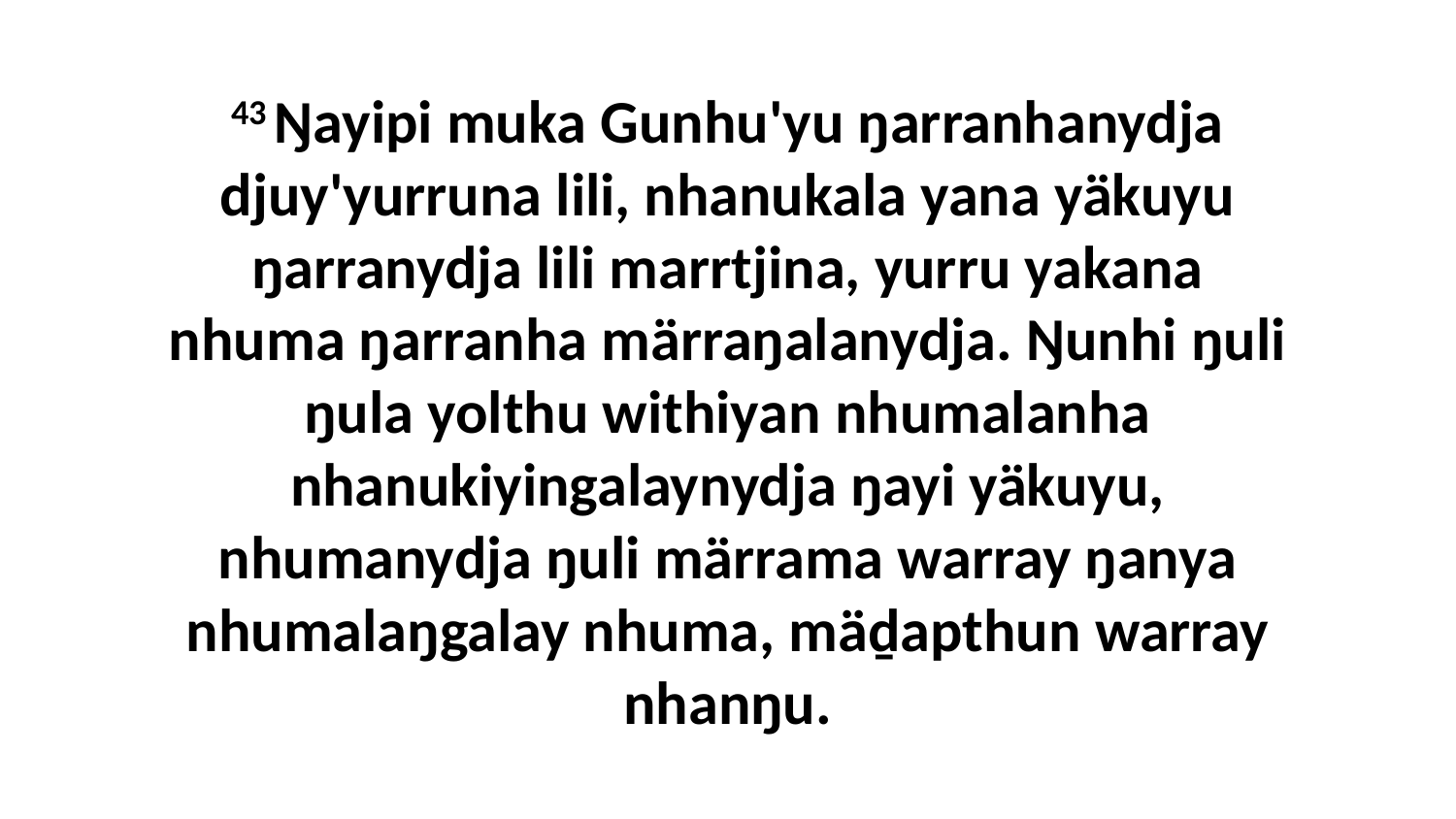

43 Ŋayipi muka Gunhu'yu ŋarranhanydja djuy'yurruna lili, nhanukala yana yäkuyu ŋarranydja lili marrtjina, yurru yakana nhuma ŋarranha märraŋalanydja. Ŋunhi ŋuli ŋula yolthu withiyan nhumalanha nhanukiyingalaynydja ŋayi yäkuyu, nhumanydja ŋuli märrama warray ŋanya nhumalaŋgalay nhuma, mäḏapthun warray nhanŋu.